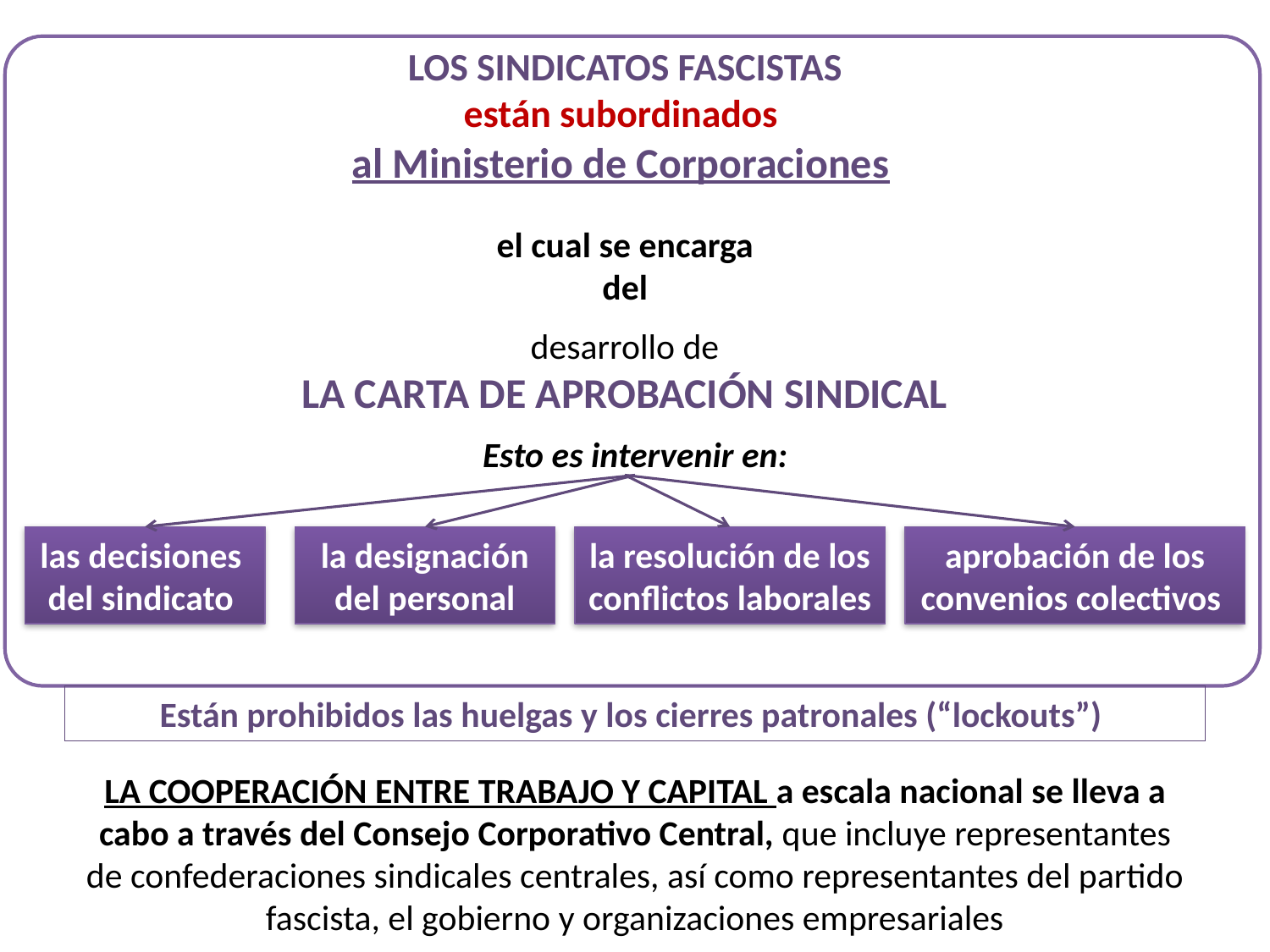

LOS SINDICATOS FASCISTAS
están subordinados
al Ministerio de Corporaciones
el cual se encarga
del
desarrollo de
 LA CARTA DE APROBACIÓN SINDICAL
Esto es intervenir en:

las decisiones
del sindicato
la designación del personal
la resolución de los conflictos laborales
aprobación de los convenios colectivos
Están prohibidos las huelgas y los cierres patronales (“lockouts”)
LA COOPERACIÓN ENTRE TRABAJO Y CAPITAL a escala nacional se lleva a cabo a través del Consejo Corporativo Central, que incluye representantes de confederaciones sindicales centrales, así como representantes del partido fascista, el gobierno y organizaciones empresariales